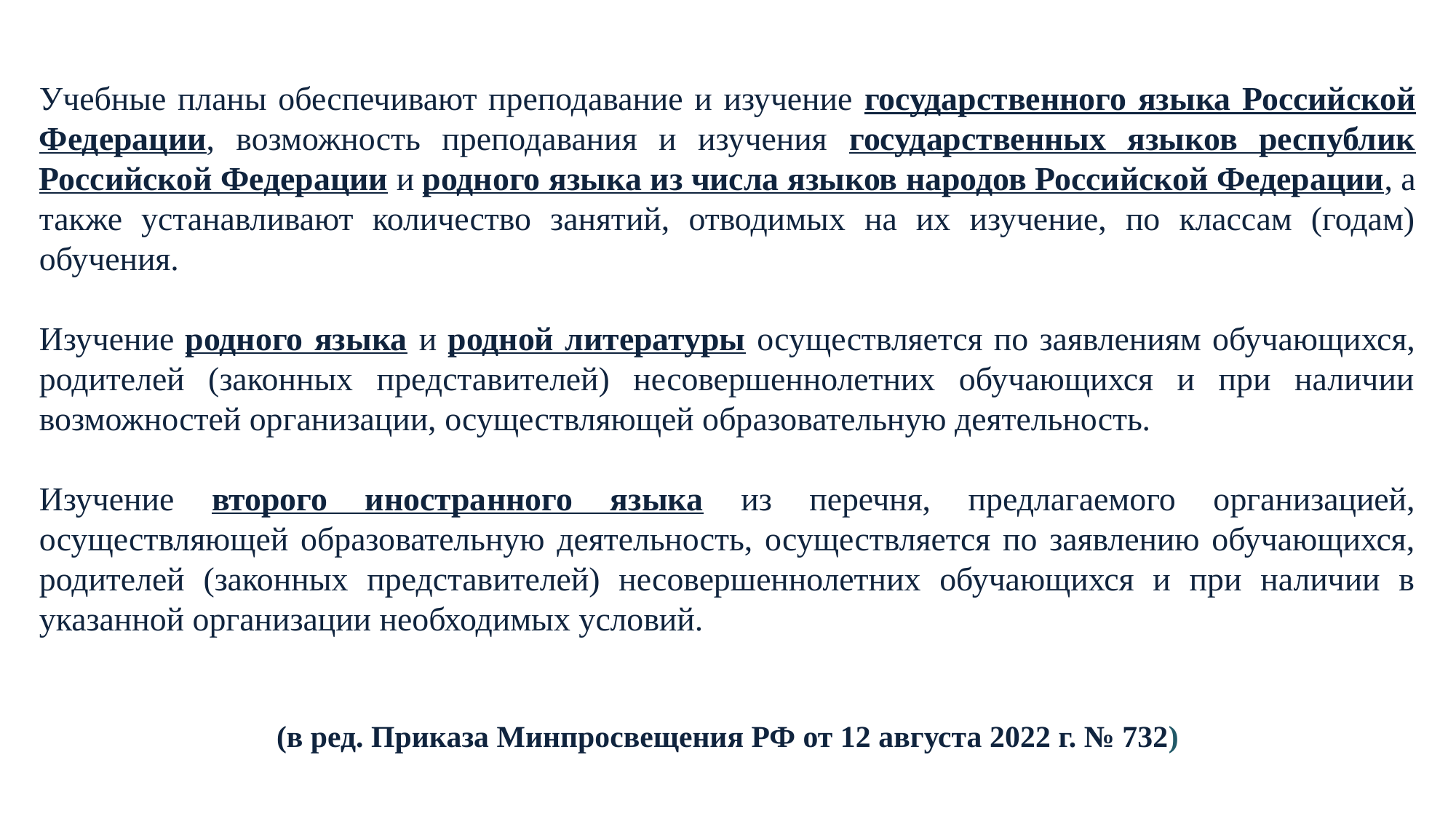

Учебные планы обеспечивают преподавание и изучение государственного языка Российской Федерации, возможность преподавания и изучения государственных языков республик Российской Федерации и родного языка из числа языков народов Российской Федерации, а также устанавливают количество занятий, отводимых на их изучение, по классам (годам) обучения.

Изучение родного языка и родной литературы осуществляется по заявлениям обучающихся, родителей (законных представителей) несовершеннолетних обучающихся и при наличии возможностей организации, осуществляющей образовательную деятельность.

Изучение второго иностранного языка из перечня, предлагаемого организацией, осуществляющей образовательную деятельность, осуществляется по заявлению обучающихся, родителей (законных представителей) несовершеннолетних обучающихся и при наличии в указанной организации необходимых условий.

(в ред. Приказа Минпросвещения РФ от 12 августа 2022 г. № 732)